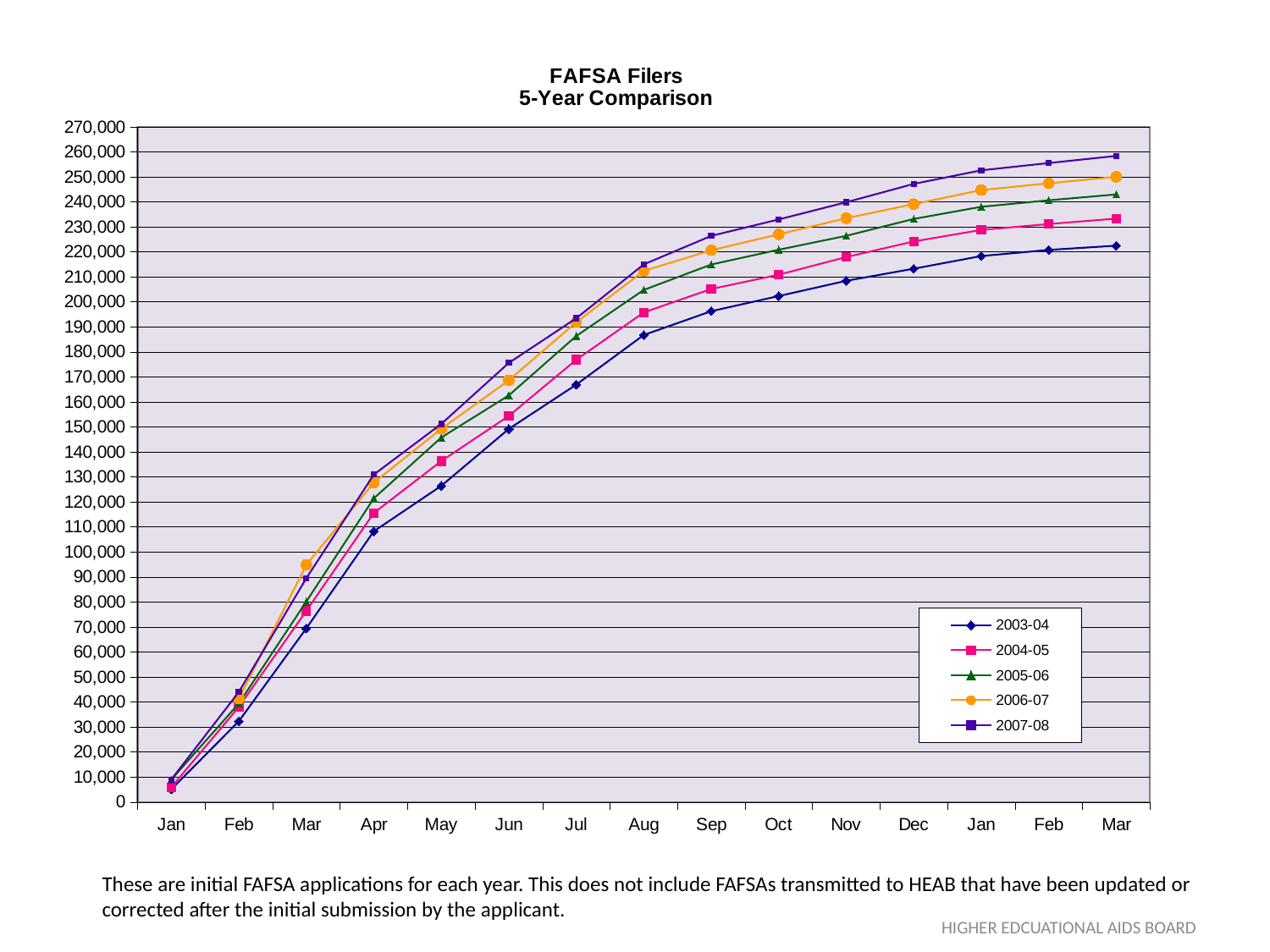

### Chart: FAFSA Filers
5-Year Comparison

| Category | 2003-04 | 2004-05 | 2005-06 | 2006-07 | 2007-08 |
|---|---|---|---|---|---|
| Jan | 5071.0 | 5904.0 | 8971.0 | None | 9012.0 |
| Feb | 32282.0 | 37994.0 | 39368.0 | 41315.0 | 43981.0 |
| Mar | 69421.0 | 76399.0 | 80163.0 | 94836.0 | 89456.0 |
| Apr | 108234.0 | 115553.0 | 121404.0 | 127734.0 | 130924.0 |
| May | 126432.0 | 136342.0 | 145770.0 | 149266.0 | 151211.0 |
| Jun | 149202.0 | 154411.0 | 162625.0 | 168670.0 | 175603.0 |
| Jul | 166942.0 | 176869.0 | 186378.0 | 191887.0 | 193477.0 |
| Aug | 186759.0 | 195790.0 | 204790.0 | 212402.0 | 215002.0 |
| Sep | 196297.0 | 205167.0 | 214947.0 | 220669.0 | 226413.0 |
| Oct | 202355.0 | 210883.0 | 220870.0 | 227045.0 | 232973.0 |
| Nov | 208432.0 | 217938.0 | 226426.0 | 233481.0 | 239863.0 |
| Dec | 213279.0 | 224175.0 | 233172.0 | 239097.0 | 247179.0 |
| Jan | 218340.0 | 228775.0 | 238043.0 | 244729.0 | 252623.0 |
| Feb | 220787.0 | 231137.0 | 240627.0 | 247420.0 | 255530.0 |
| Mar | 222490.0 | 233310.0 | 242996.0 | 250039.0 | 258371.0 |
These are initial FAFSA applications for each year. This does not include FAFSAs transmitted to HEAB that have been updated or
corrected after the initial submission by the applicant.
HIGHER EDCUATIONAL AIDS BOARD